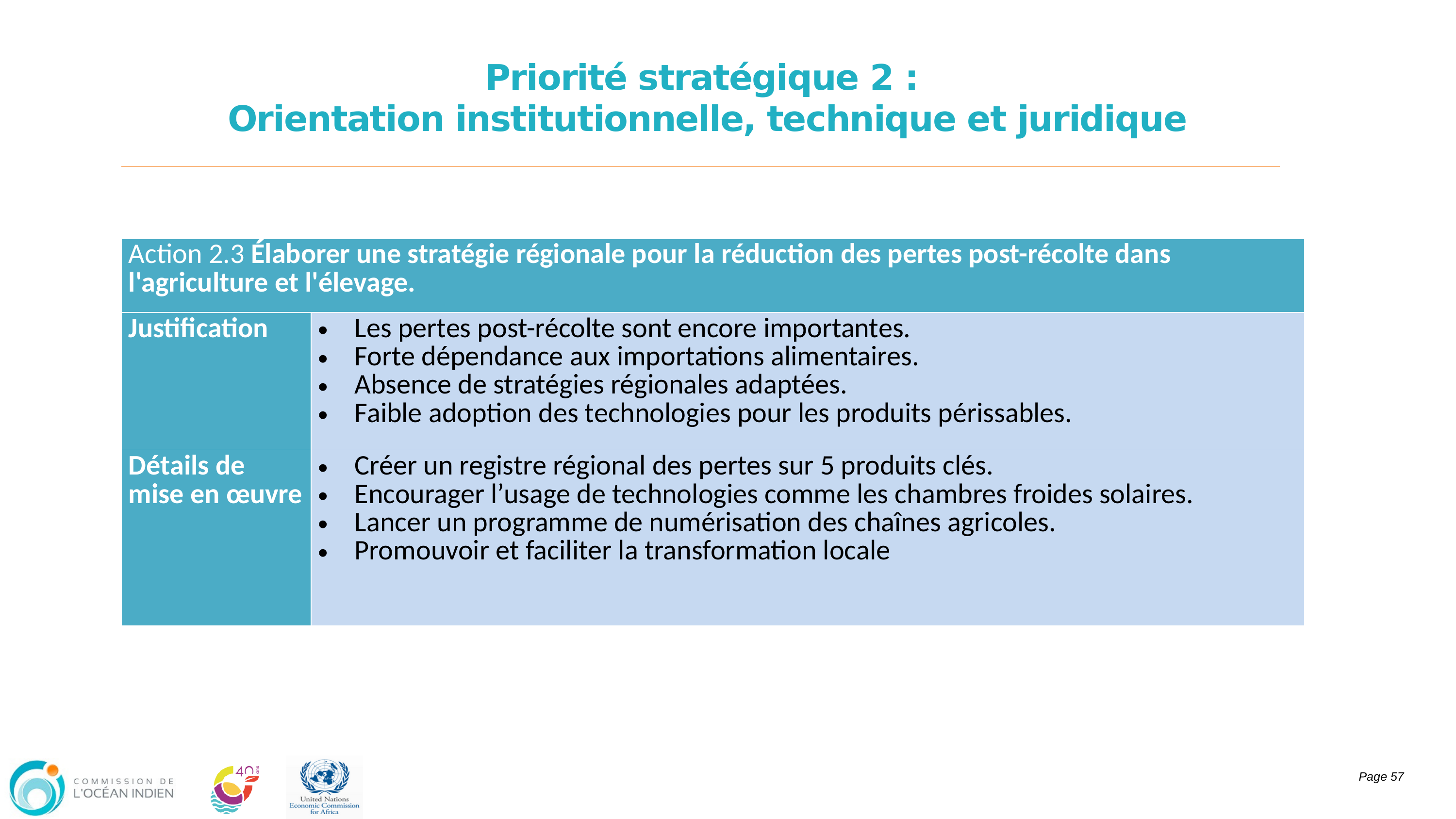

Priorité stratégique 2 :
Orientation institutionnelle, technique et juridique

| Action 2.3 Élaborer une stratégie régionale pour la réduction des pertes post-récolte dans l'agriculture et l'élevage. |  |
| --- | --- |
| Justification | Les pertes post-récolte sont encore importantes. Forte dépendance aux importations alimentaires. Absence de stratégies régionales adaptées. Faible adoption des technologies pour les produits périssables. |
| Détails de mise en œuvre | Créer un registre régional des pertes sur 5 produits clés. Encourager l’usage de technologies comme les chambres froides solaires. Lancer un programme de numérisation des chaînes agricoles. Promouvoir et faciliter la transformation locale |

Page 57